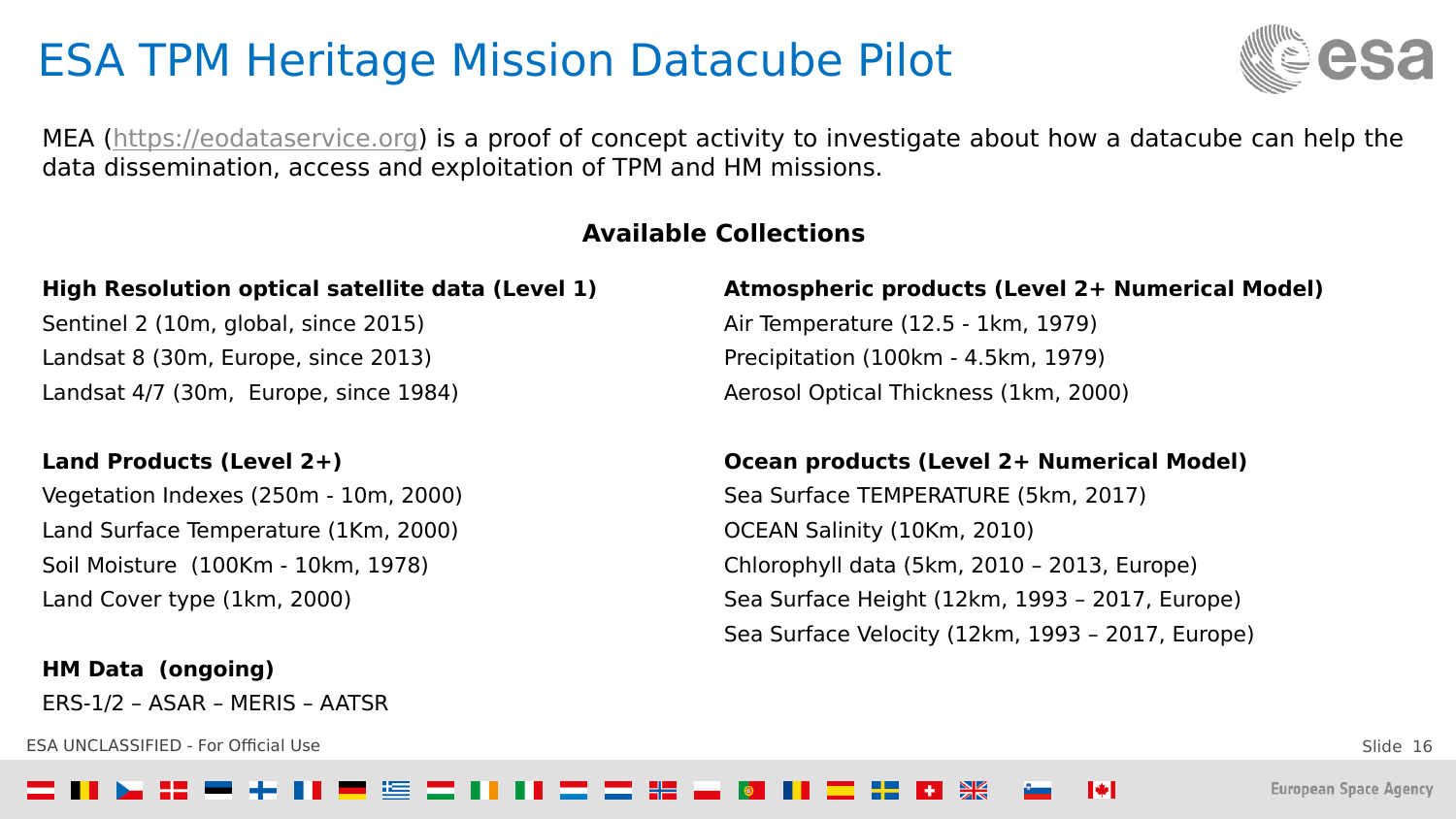

# ESA TPM Heritage Mission Datacube Pilot
MEA (https://eodataservice.org) is a proof of concept activity to investigate about how a datacube can help the data dissemination, access and exploitation of TPM and HM missions.

Available Collections
High Resolution optical satellite data (Level 1)
Sentinel 2 (10m, global, since 2015)
Landsat 8 (30m, Europe, since 2013)
Landsat 4/7 (30m,  Europe, since 1984)

Land Products (Level 2+)
Vegetation Indexes (250m - 10m, 2000)
Land Surface Temperature (1Km, 2000)
Soil Moisture  (100Km - 10km, 1978)
Land Cover type (1km, 2000)

HM Data  (ongoing)
ERS-1/2 – ASAR – MERIS – AATSR
Atmospheric products (Level 2+ Numerical Model)
Air Temperature (12.5 - 1km, 1979)
Precipitation (100km - 4.5km, 1979)
Aerosol Optical Thickness (1km, 2000)

Ocean products (Level 2+ Numerical Model)
Sea Surface TEMPERATURE (5km, 2017)
OCEAN Salinity (10Km, 2010)
Chlorophyll data (5km, 2010 – 2013, Europe)
Sea Surface Height (12km, 1993 – 2017, Europe)
Sea Surface Velocity (12km, 1993 – 2017, Europe)